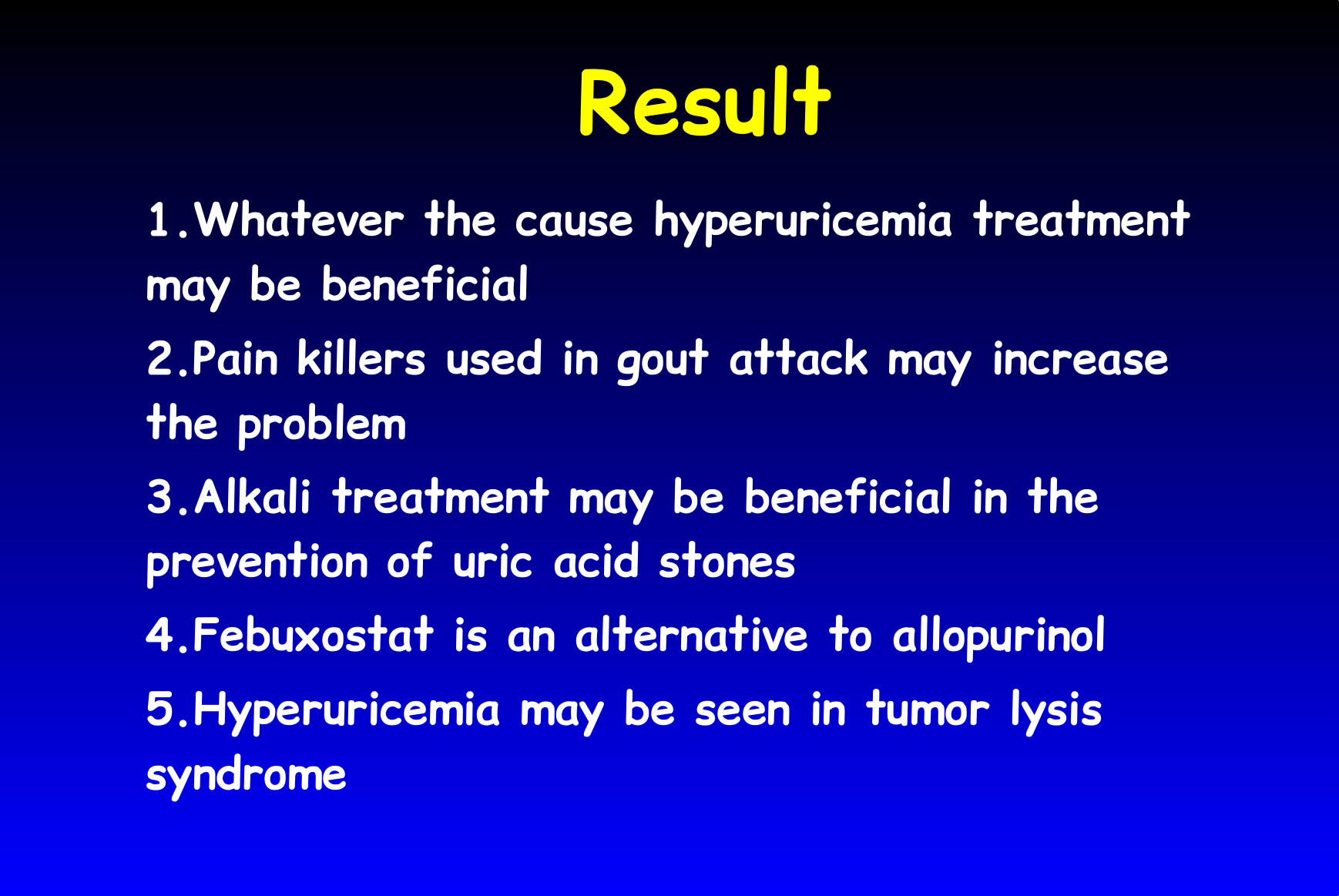

# Result
1.Whatever the cause hyperuricemia treatment may be beneficial
2.Pain killers used in gout attack may increase the problem
3.Alkali treatment may be beneficial in the prevention of uric acid stones
4.Febuxostat is an alternative to allopurinol
5.Hyperuricemia may be seen in tumor lysis syndrome